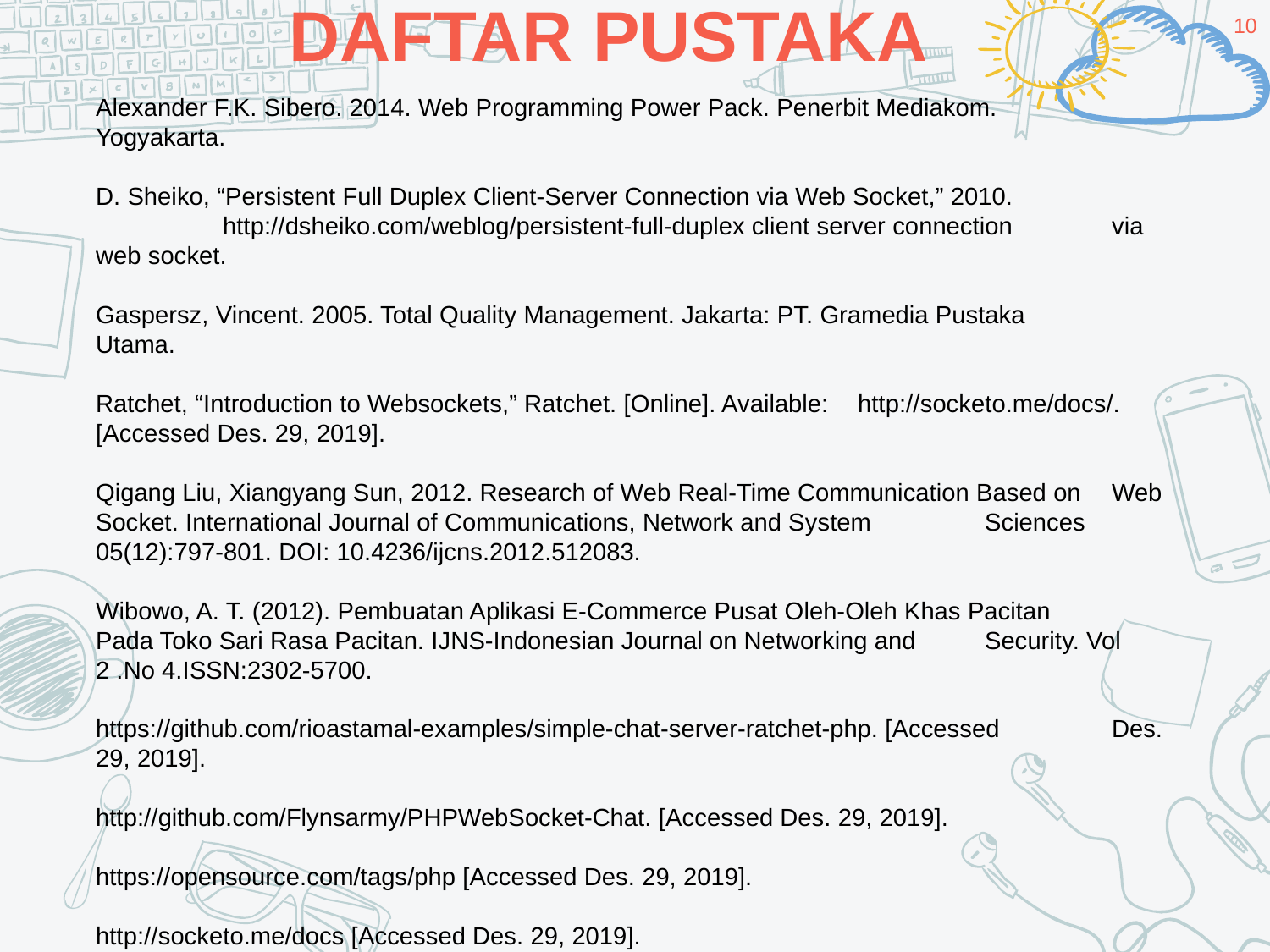

10

# DAFTAR PUSTAKA
Alexander F.K. Sibero. 2014. Web Programming Power Pack. Penerbit Mediakom. 	Yogyakarta.

D. Sheiko, “Persistent Full Duplex Client-Server Connection via Web Socket,” 2010.
	http://dsheiko.com/weblog/persistent-full-duplex client server connection 	via web socket.

Gaspersz, Vincent. 2005. Total Quality Management. Jakarta: PT. Gramedia Pustaka 	Utama.

Ratchet, “Introduction to Websockets,” Ratchet. [Online]. Available: 	http://socketo.me/docs/. [Accessed Des. 29, 2019].

Qigang Liu, Xiangyang Sun, 2012. Research of Web Real-Time Communication Based on 	Web Socket. International Journal of Communications, Network and System 	Sciences 05(12):797-801. DOI: 10.4236/ijcns.2012.512083.

Wibowo, A. T. (2012). Pembuatan Aplikasi E-Commerce Pusat Oleh-Oleh Khas Pacitan 	Pada Toko Sari Rasa Pacitan. IJNS-Indonesian Journal on Networking and 	Security. Vol 2 .No 4.ISSN:2302-5700.

https://github.com/rioastamal-examples/simple-chat-server-ratchet-php. [Accessed 	Des. 29, 2019].

http://github.com/Flynsarmy/PHPWebSocket-Chat. [Accessed Des. 29, 2019].

https://opensource.com/tags/php [Accessed Des. 29, 2019].

http://socketo.me/docs [Accessed Des. 29, 2019].